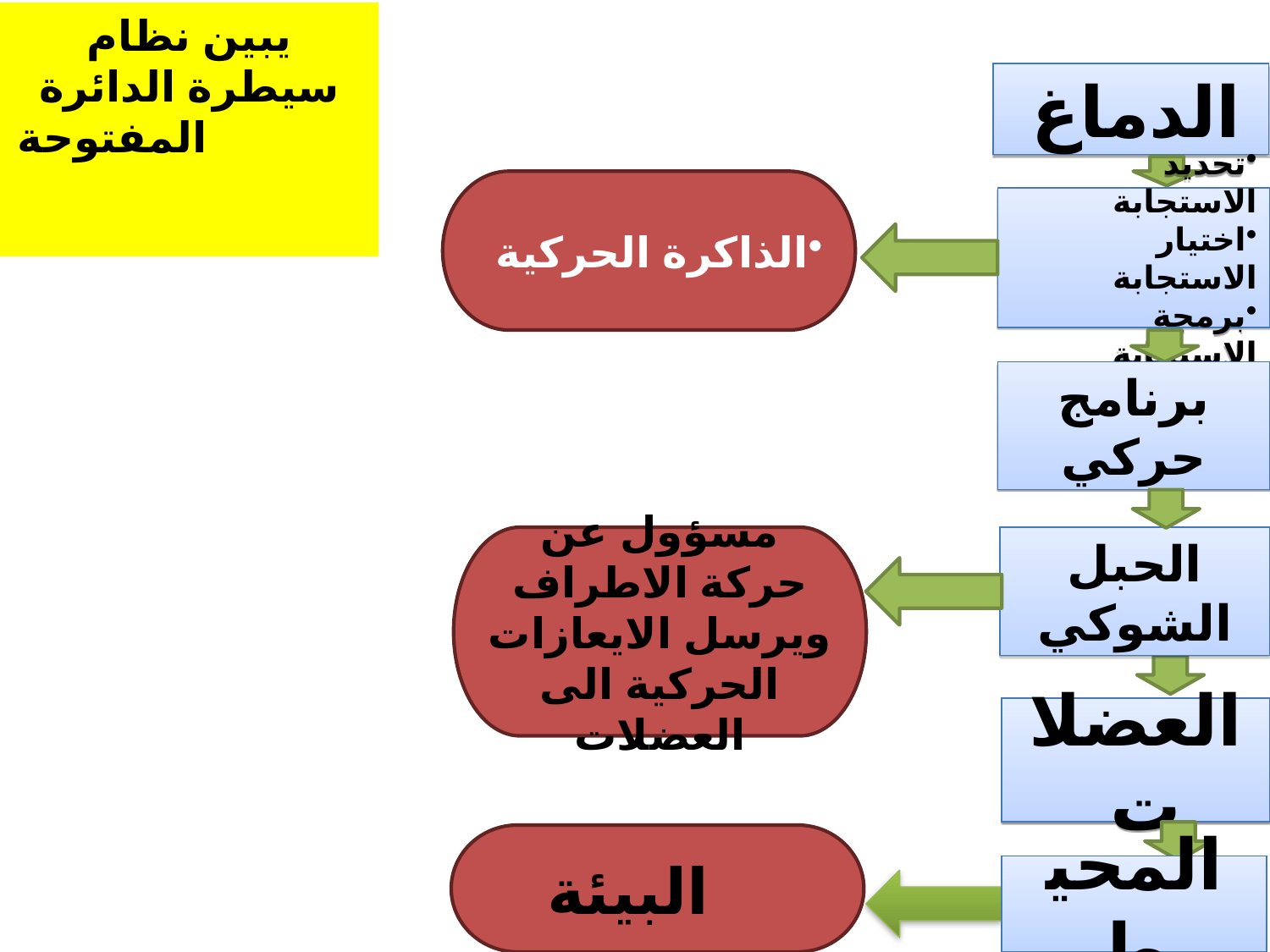

يبين نظام سيطرة الدائرة المفتوحة

الدماغ

الذاكرة الحركية
تحديد الاستجابة
اختيار الاستجابة
برمجة الاستجابة

برنامج حركي

مسؤول عن حركة الاطراف ويرسل الايعازات الحركية الى العضلات
الحبل الشوكي

العضلات

       البيئة
المحيط